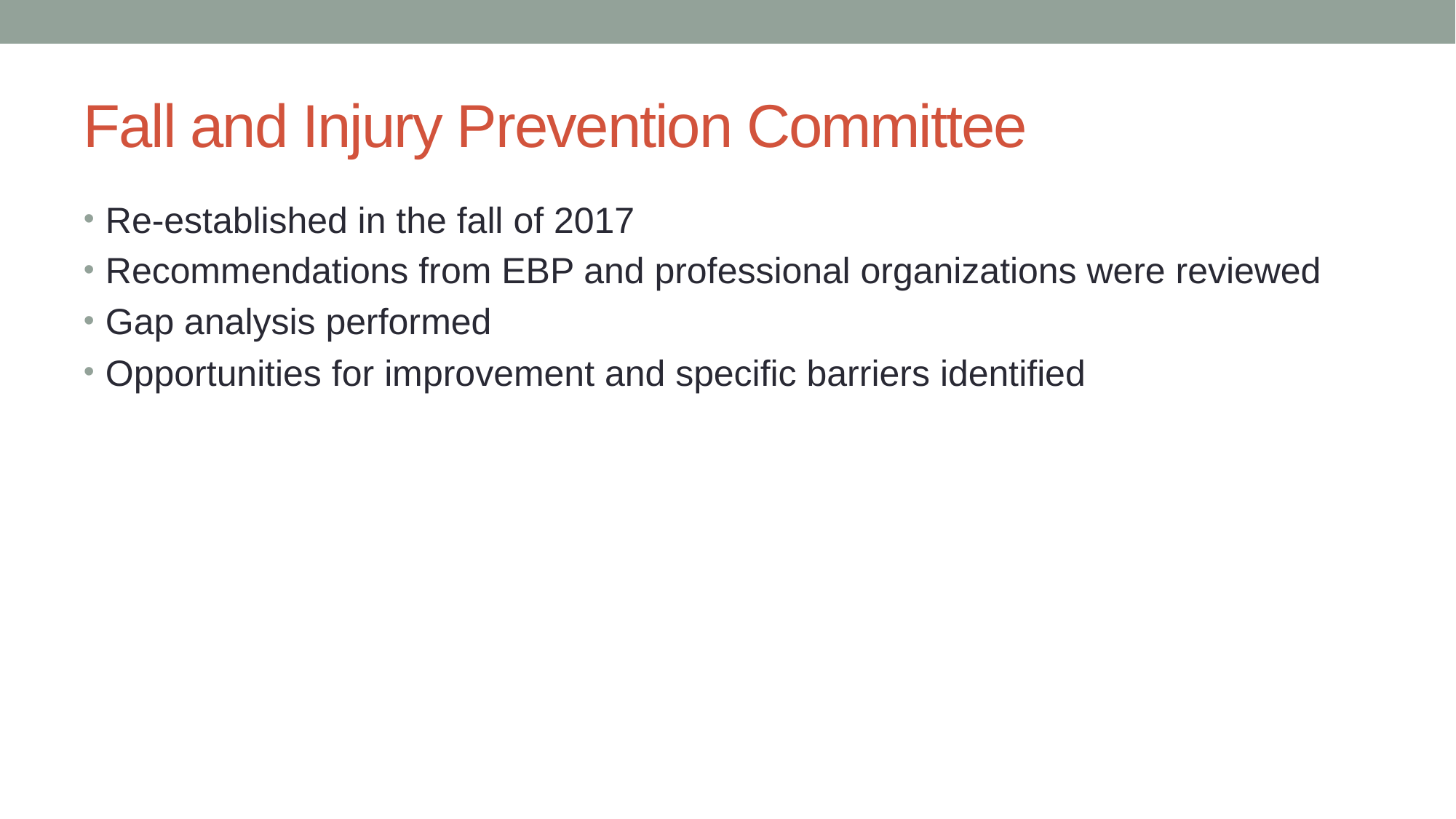

# Fall and Injury Prevention Committee
Re-established in the fall of 2017
Recommendations from EBP and professional organizations were reviewed
Gap analysis performed
Opportunities for improvement and specific barriers identified